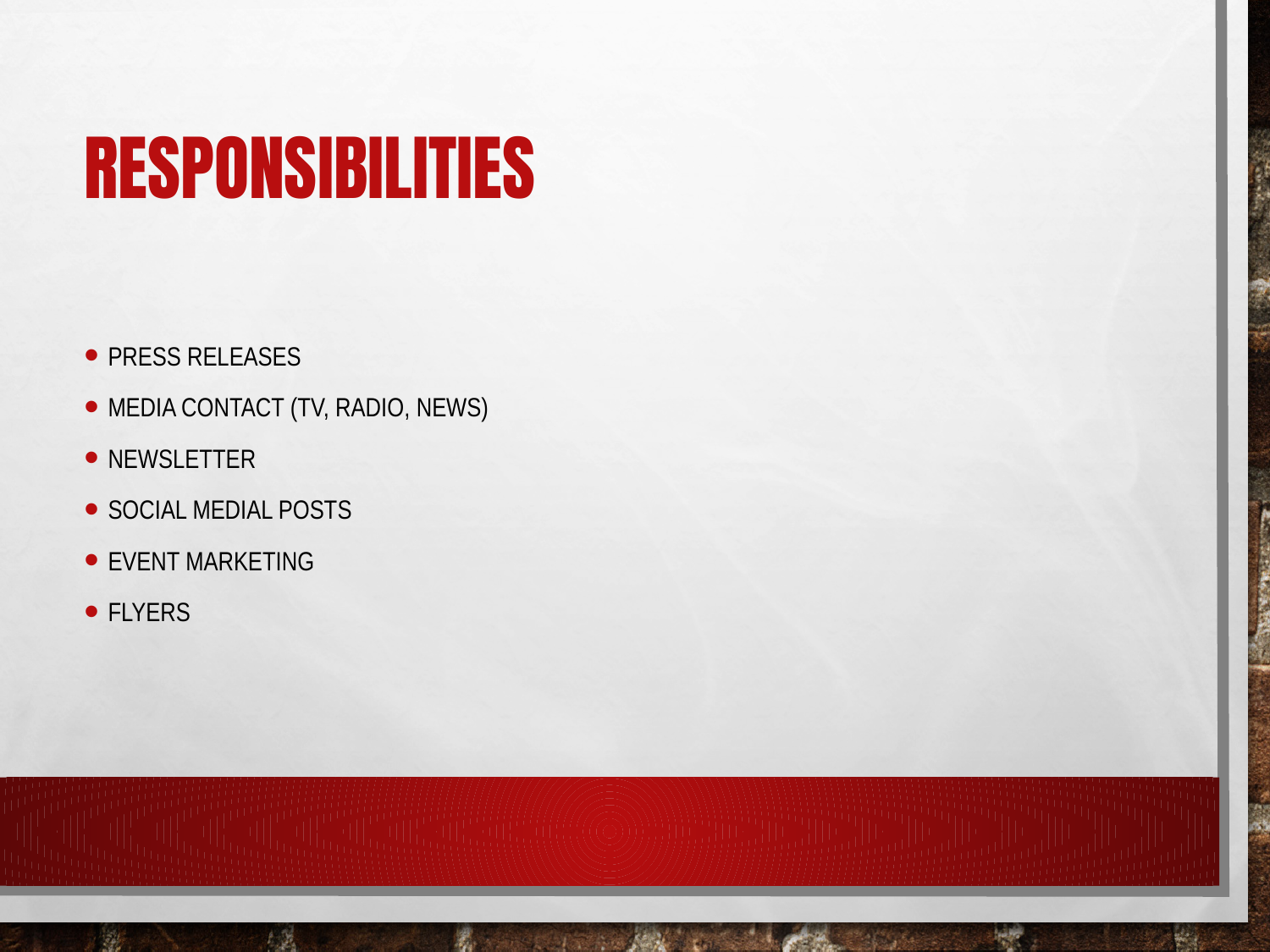

# Responsibilities
Press Releases
Media Contact (TV, RADIO, NEWS)
Newsletter
Social Medial Posts
Event Marketing
Flyers